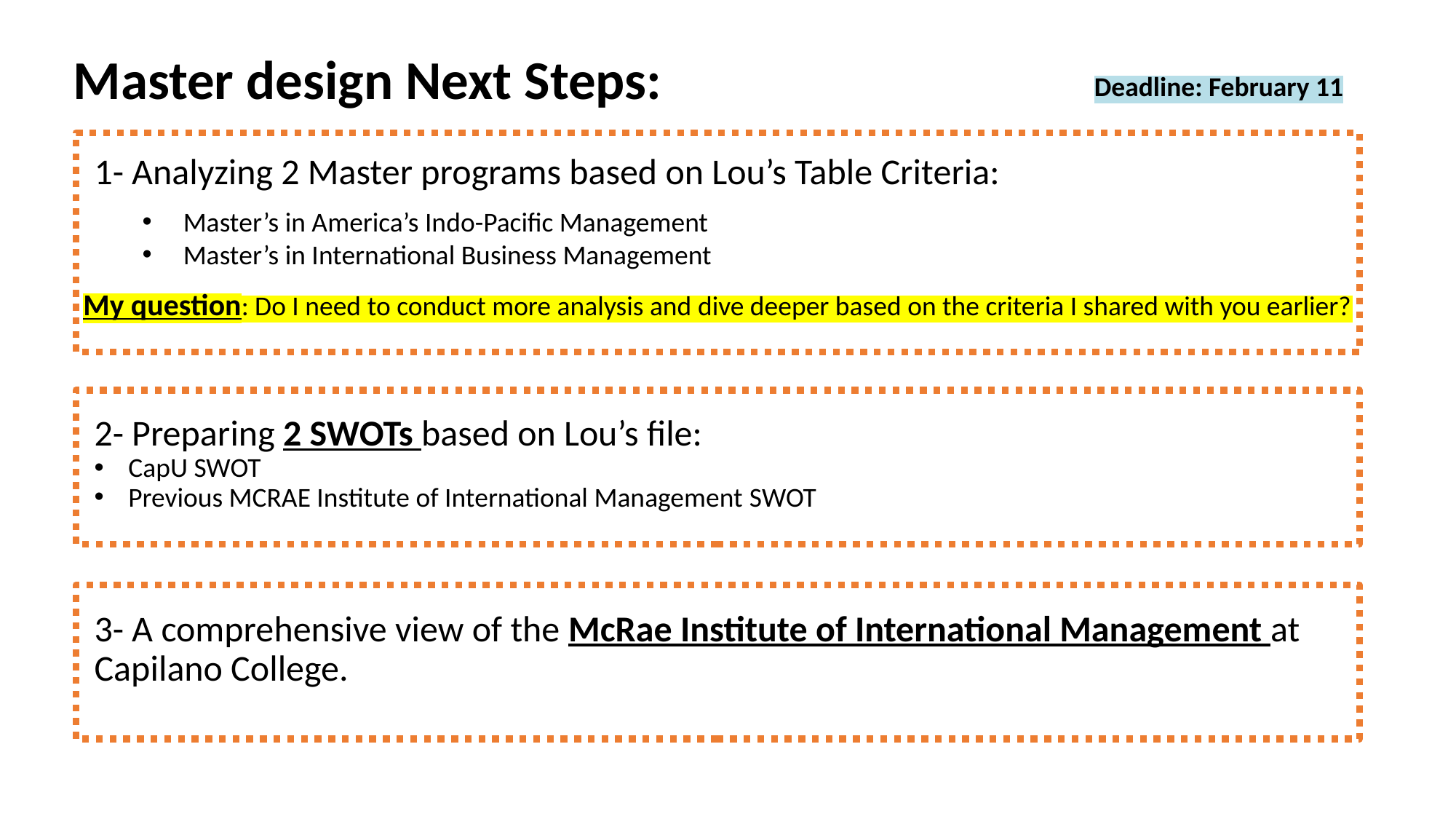

Master design Next Steps:
Deadline: February 11
# 1- Analyzing 2 Master programs based on Lou’s Table Criteria:

Master’s in America’s Indo-Pacific Management
Master’s in International Business Management
My question: Do I need to conduct more analysis and dive deeper based on the criteria I shared with you earlier?
2- Preparing 2 SWOTs based on Lou’s file:
CapU SWOT
Previous MCRAE Institute of International Management SWOT

3- A comprehensive view of the McRae Institute of International Management at Capilano College.